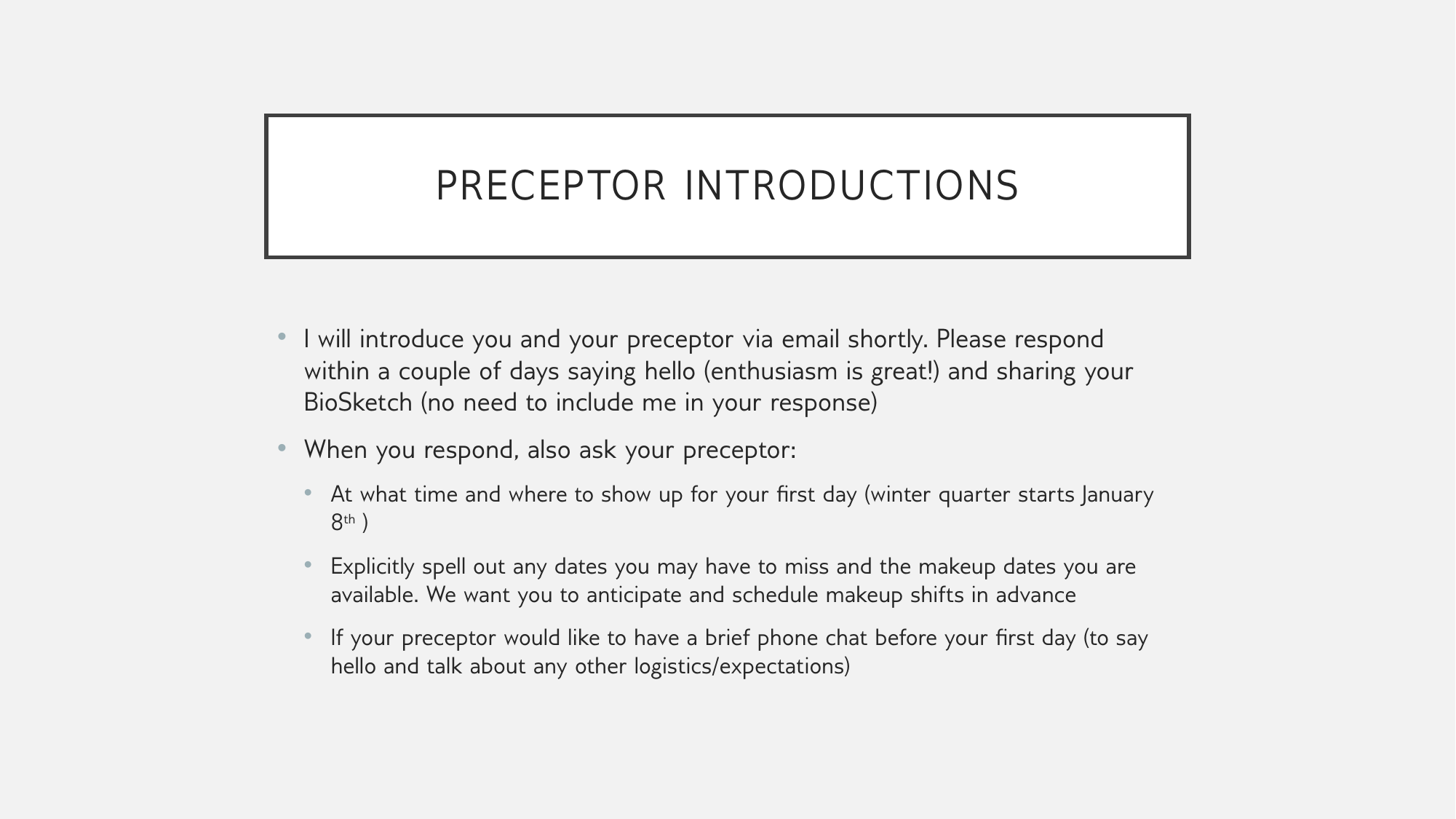

# Preceptor introductions
I will introduce you and your preceptor via email shortly. Please respond within a couple of days saying hello (enthusiasm is great!) and sharing your BioSketch (no need to include me in your response)
When you respond, also ask your preceptor:
At what time and where to show up for your first day (winter quarter starts January 8th )
Explicitly spell out any dates you may have to miss and the makeup dates you are available. We want you to anticipate and schedule makeup shifts in advance
If your preceptor would like to have a brief phone chat before your first day (to say hello and talk about any other logistics/expectations)